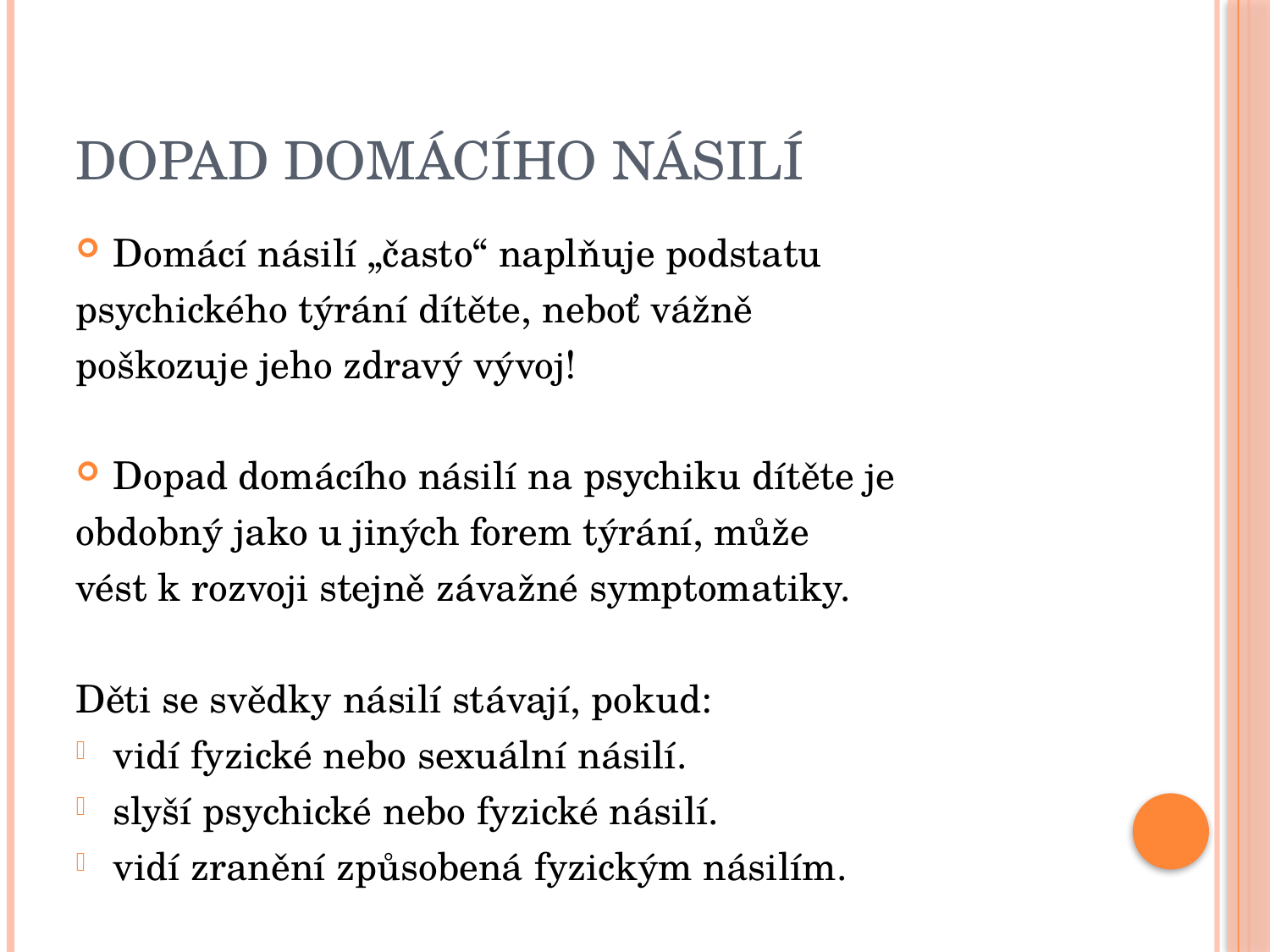

# Dopad domácího násilí
Domácí násilí „často“ naplňuje podstatu
psychického týrání dítěte, neboť vážně
poškozuje jeho zdravý vývoj!

Dopad domácího násilí na psychiku dítěte je
obdobný jako u jiných forem týrání, může
vést k rozvoji stejně závažné symptomatiky.

Děti se svědky násilí stávají, pokud:
vidí fyzické nebo sexuální násilí.
slyší psychické nebo fyzické násilí.
vidí zranění způsobená fyzickým násilím.